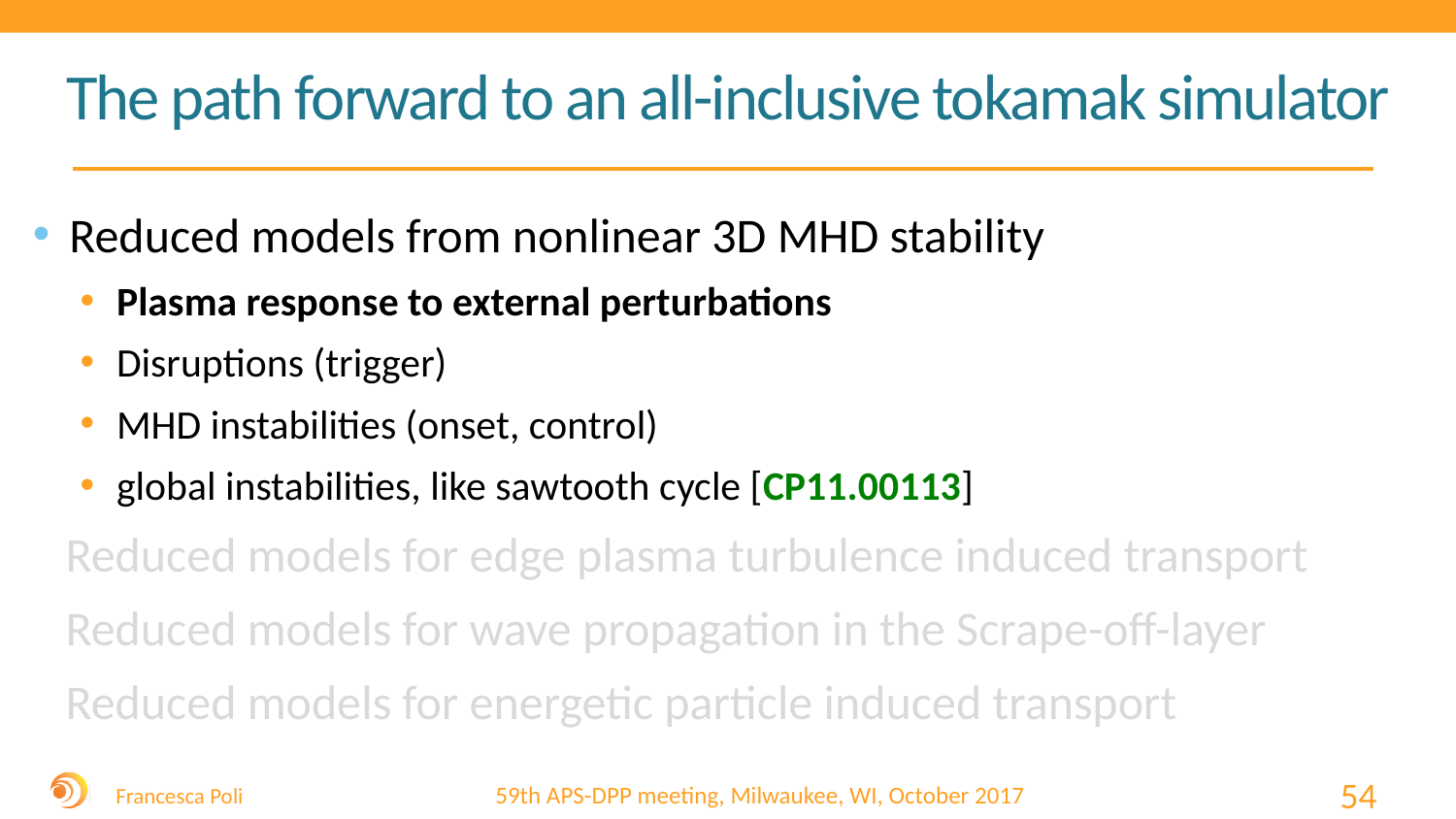

# The path forward to an all-inclusive tokamak simulator
Reduced models from nonlinear 3D MHD stability
Plasma response to external perturbations
Disruptions (trigger)
MHD instabilities (onset, control)
global instabilities, like sawtooth cycle [CP11.00113]
   Reduced models for edge plasma turbulence induced transport
   Reduced models for wave propagation in the Scrape-off-layer
   Reduced models for energetic particle induced transport
54
Francesca Poli
59th APS-DPP meeting, Milwaukee, WI, October 2017